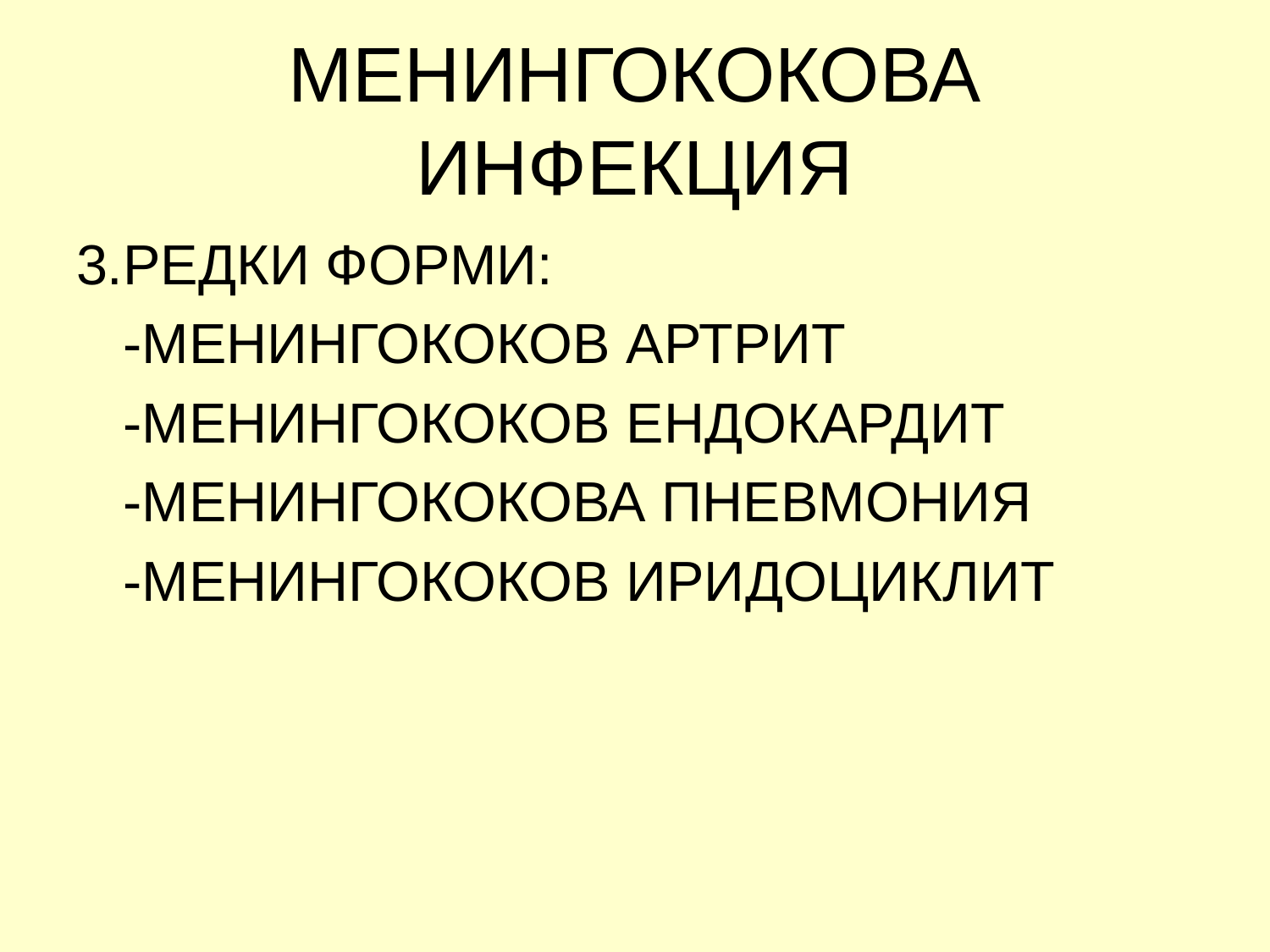

# МЕНИНГОКОКОВА ИНФЕКЦИЯ
3.РЕДКИ ФОРМИ:
   -МЕНИНГОКОКОВ АРТРИТ
   -МЕНИНГОКОКОВ ЕНДОКАРДИТ
   -МЕНИНГОКОКОВА ПНЕВМОНИЯ
   -МЕНИНГОКОКОВ ИРИДОЦИКЛИТ